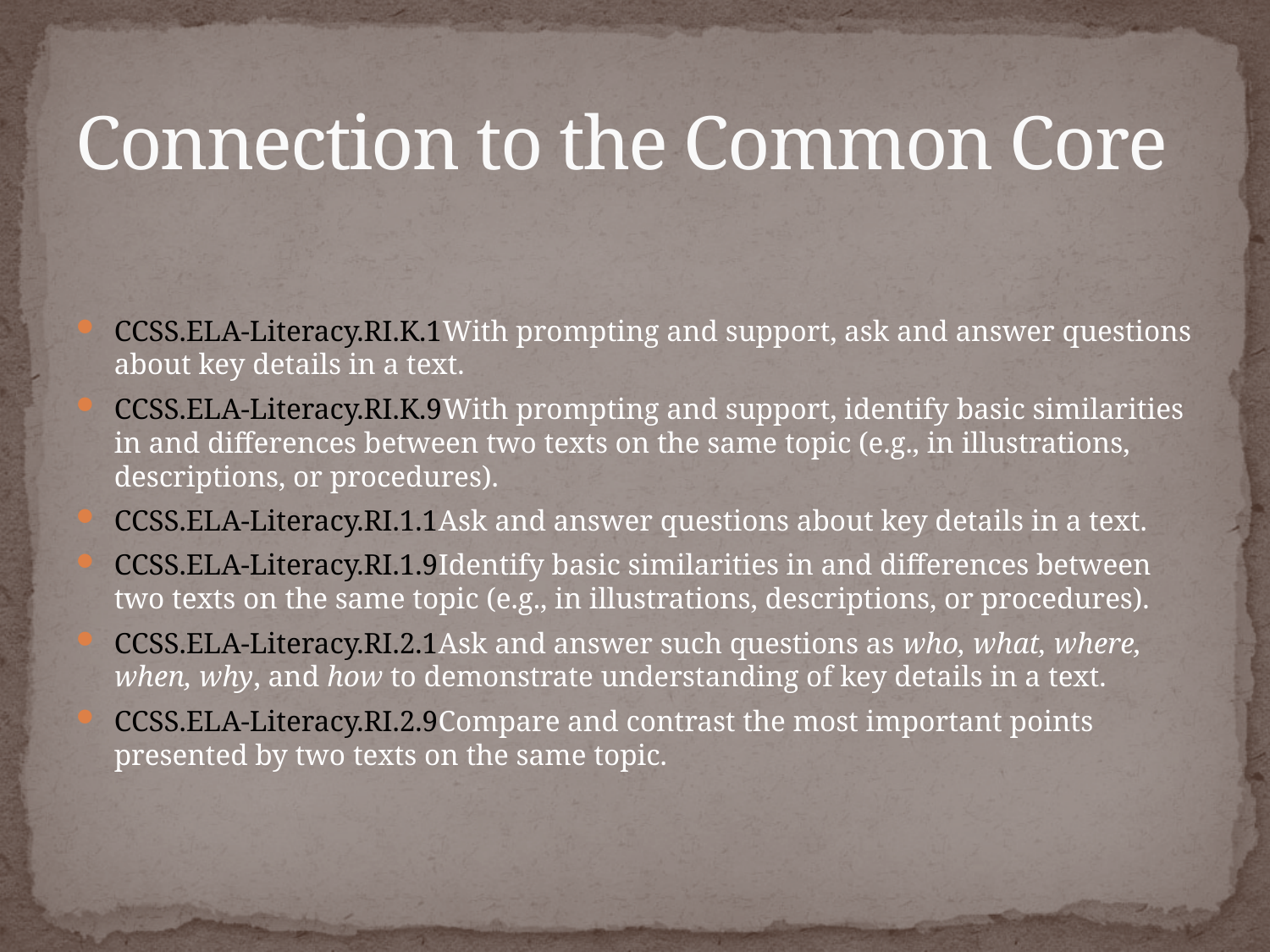

# Connection to the Common Core
CCSS.ELA-Literacy.RI.K.1With prompting and support, ask and answer questions about key details in a text.
CCSS.ELA-Literacy.RI.K.9With prompting and support, identify basic similarities in and differences between two texts on the same topic (e.g., in illustrations, descriptions, or procedures).
CCSS.ELA-Literacy.RI.1.1Ask and answer questions about key details in a text.
CCSS.ELA-Literacy.RI.1.9Identify basic similarities in and differences between two texts on the same topic (e.g., in illustrations, descriptions, or procedures).
CCSS.ELA-Literacy.RI.2.1Ask and answer such questions as who, what, where, when, why, and how to demonstrate understanding of key details in a text.
CCSS.ELA-Literacy.RI.2.9Compare and contrast the most important points presented by two texts on the same topic.